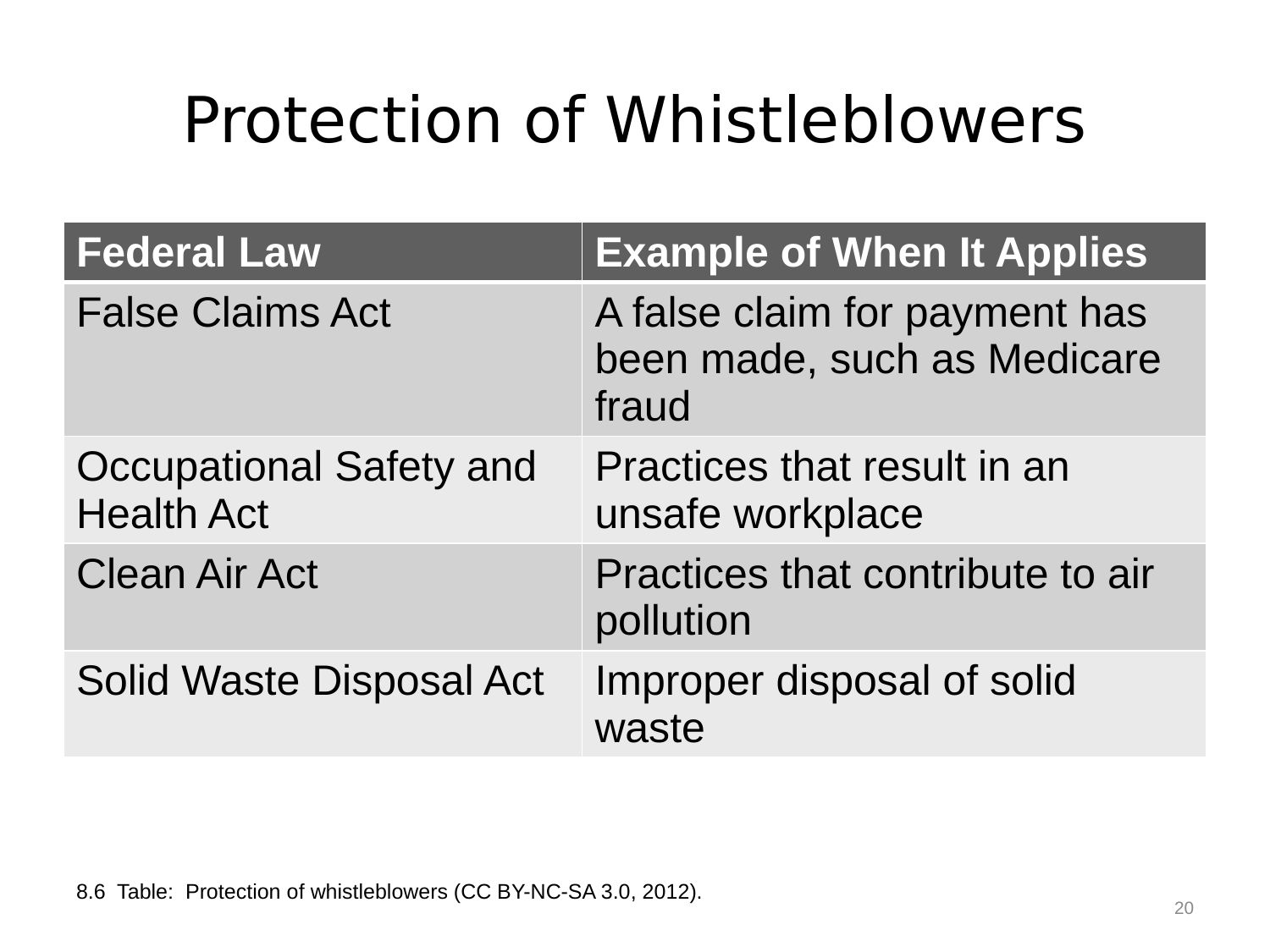

# Protection of Whistleblowers
| Federal Law | Example of When It Applies |
| --- | --- |
| False Claims Act | A false claim for payment has been made, such as Medicare fraud |
| Occupational Safety and Health Act | Practices that result in an unsafe workplace |
| Clean Air Act | Practices that contribute to air pollution |
| Solid Waste Disposal Act | Improper disposal of solid waste |
20
8.6  Table:  Protection of whistleblowers (CC BY-NC-SA 3.0, 2012).